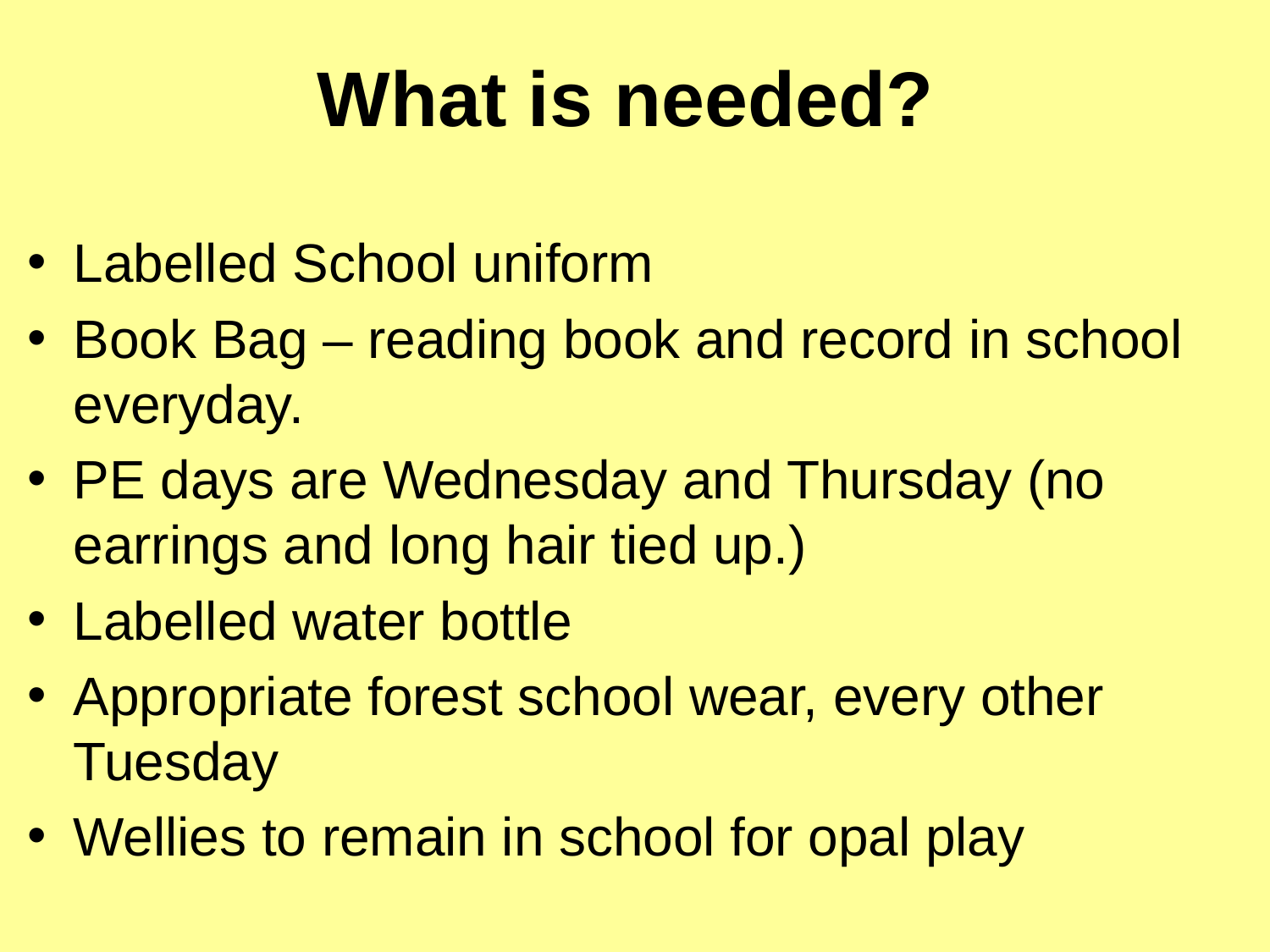

# What is needed?
Labelled School uniform
Book Bag – reading book and record in school everyday.
PE days are Wednesday and Thursday (no earrings and long hair tied up.)
Labelled water bottle
Appropriate forest school wear, every other Tuesday
Wellies to remain in school for opal play